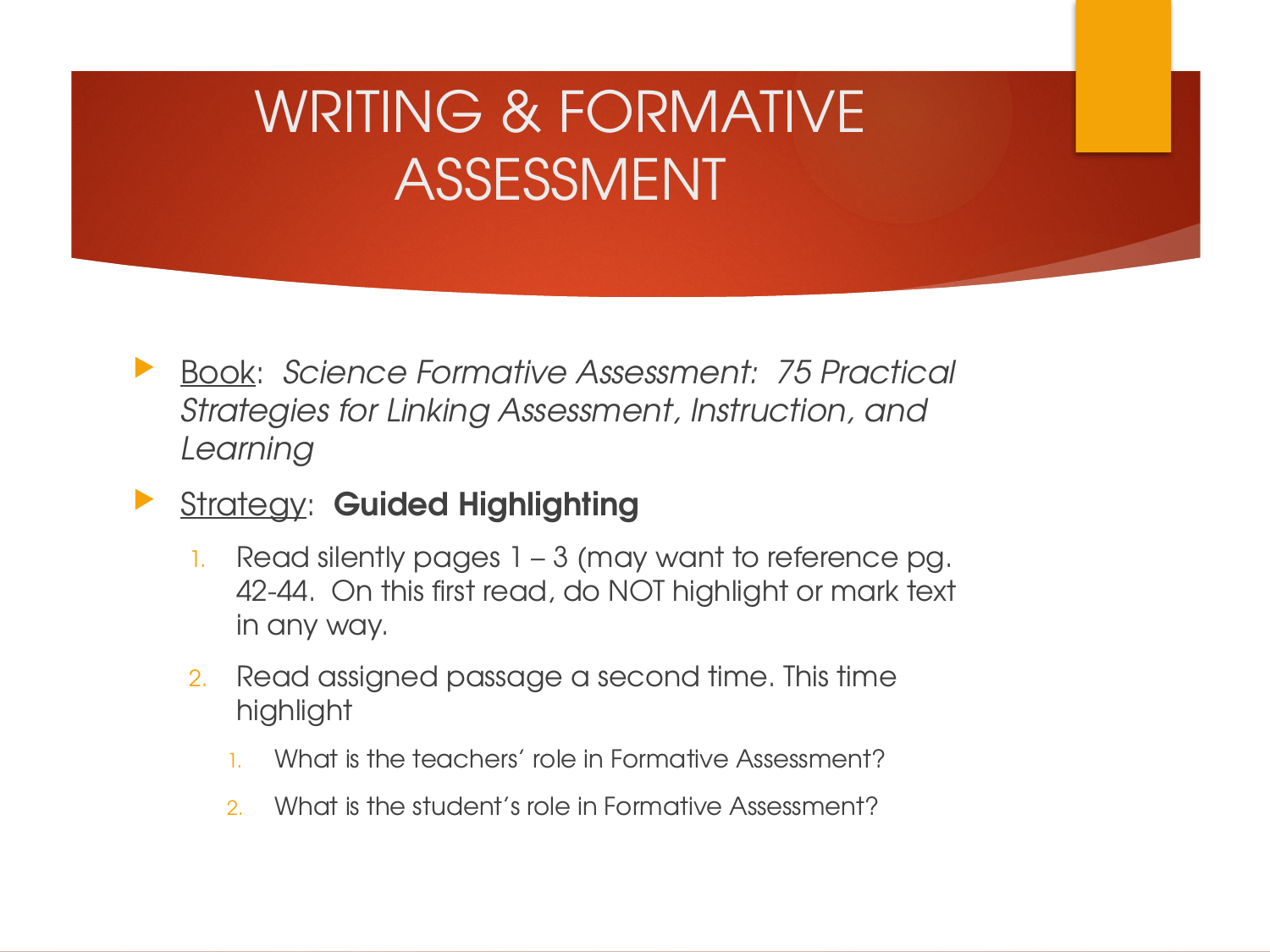

# WRITING & FORMATIVE ASSESSMENT
Book:  Science Formative Assessment:  75 Practical Strategies for Linking Assessment, Instruction, and Learning
Strategy:  Guided Highlighting
Read silently pages 1 – 3 (may want to reference pg. 42-44.  On this first read, do NOT highlight or mark text in any way.
Read assigned passage a second time. This time highlight
What is the teachers’ role in Formative Assessment?
What is the student’s role in Formative Assessment?